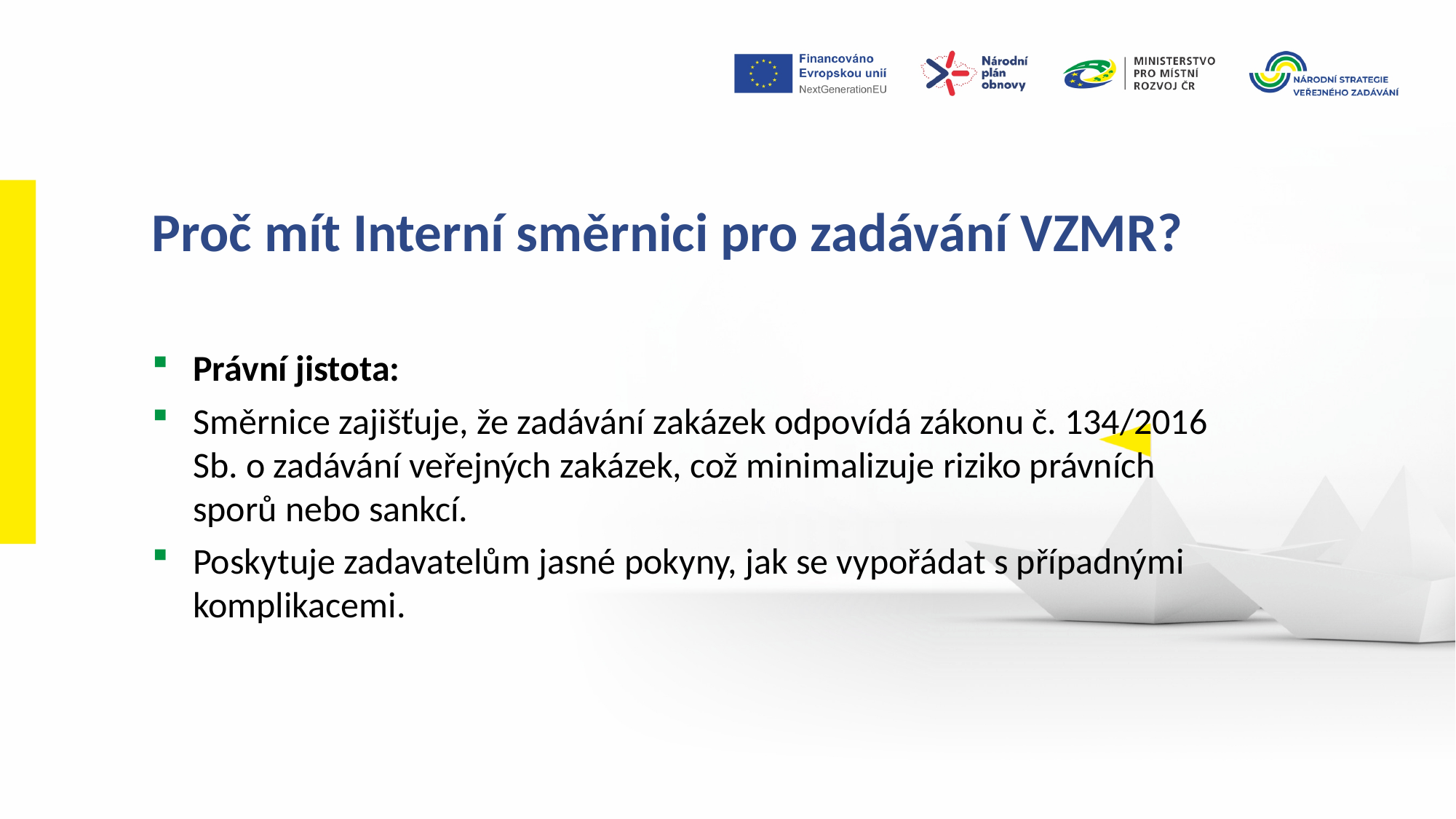

Proč mít Interní směrnici pro zadávání VZMR?
Právní jistota:
Směrnice zajišťuje, že zadávání zakázek odpovídá zákonu č. 134/2016 Sb. o zadávání veřejných zakázek, což minimalizuje riziko právních sporů nebo sankcí.
Poskytuje zadavatelům jasné pokyny, jak se vypořádat s případnými komplikacemi.